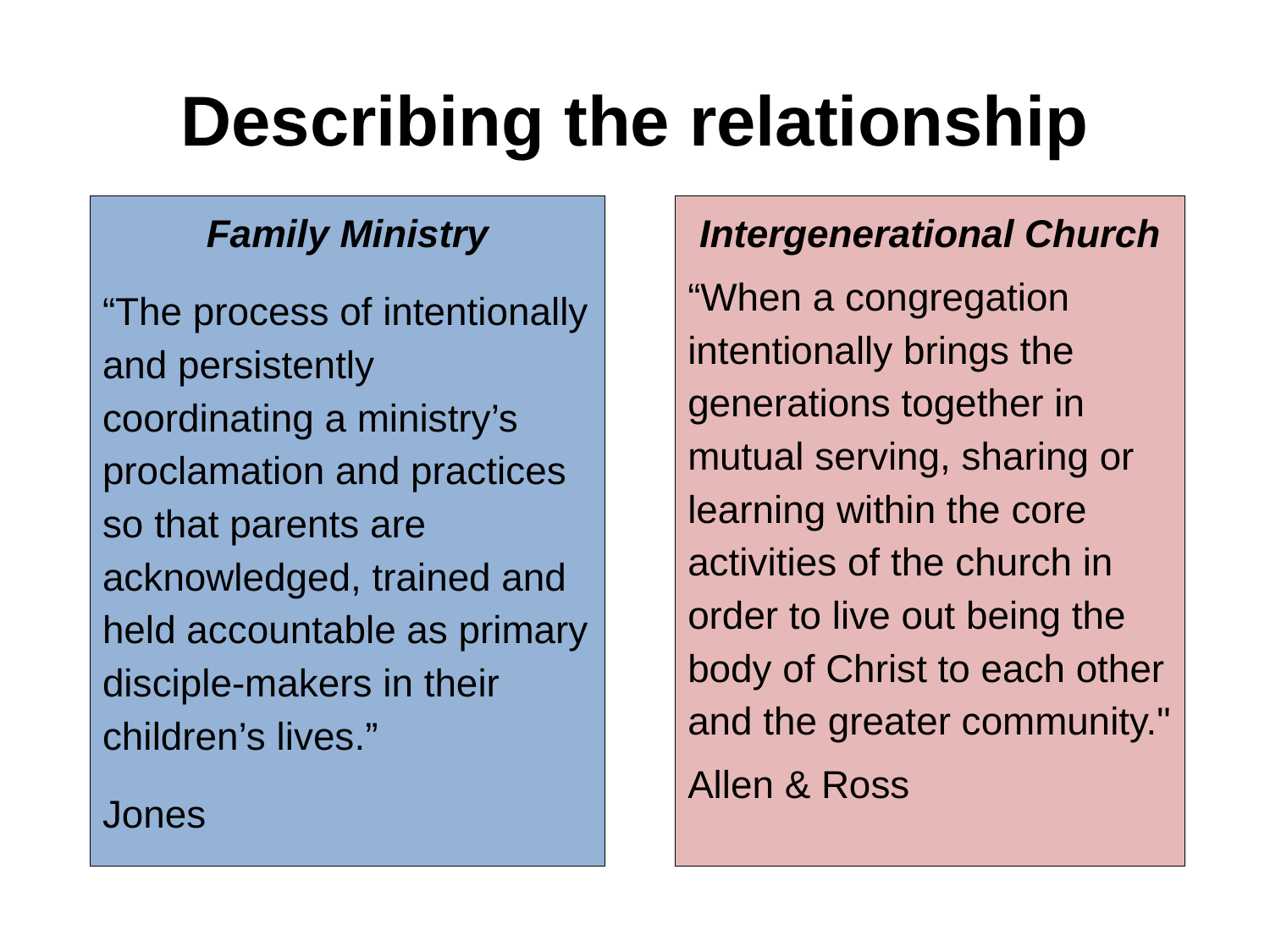

# Describing the relationship
Family Ministry
“The process of intentionally and persistently coordinating a ministry’s proclamation and practices so that parents are acknowledged, trained and held accountable as primary disciple-makers in their children’s lives.”
Jones
Intergenerational Church
“When a congregation intentionally brings the generations together in mutual serving, sharing or learning within the core activities of the church in order to live out being the body of Christ to each other and the greater community."
Allen & Ross